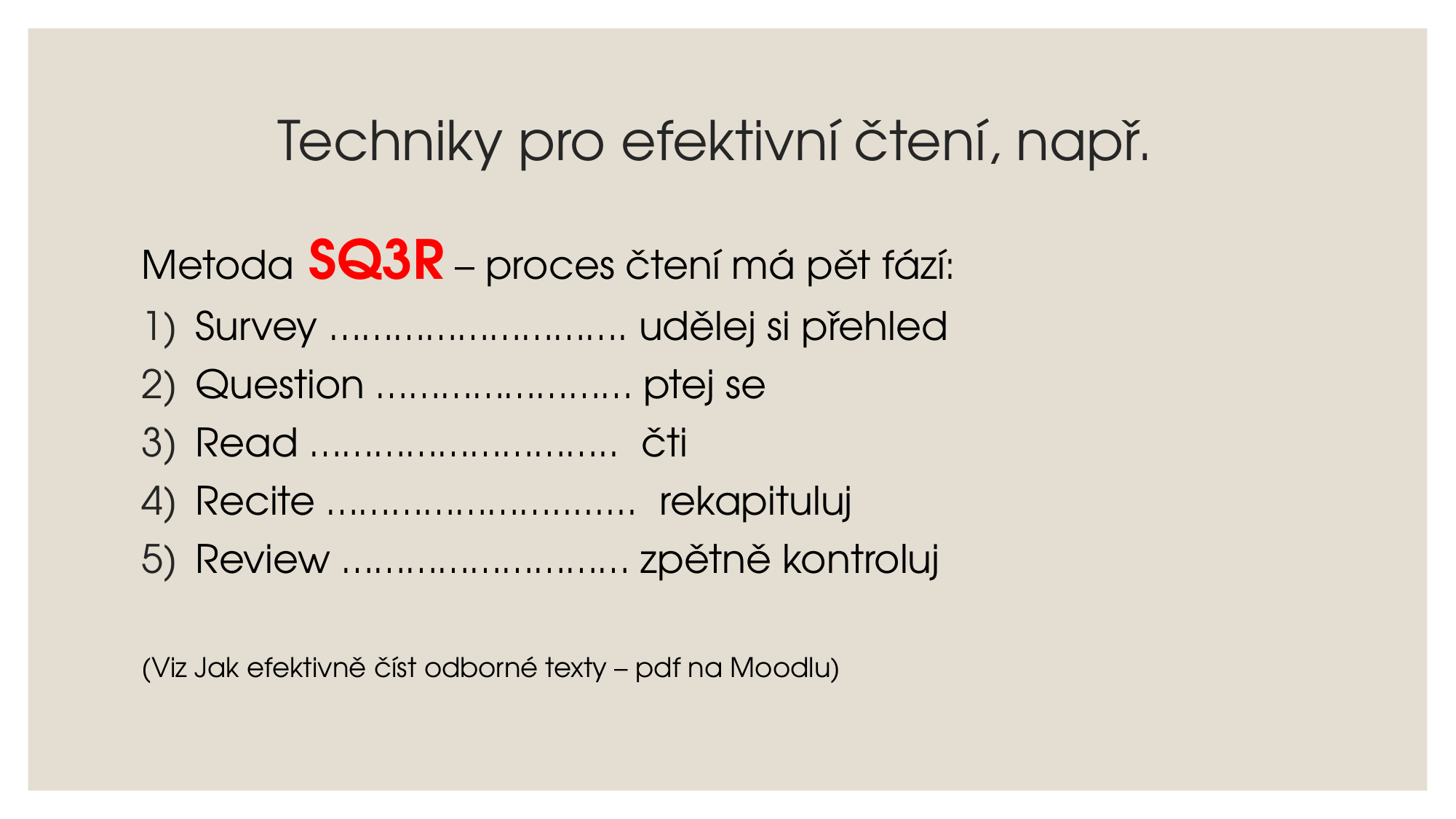

# Techniky pro efektivní čtení, např.
Metoda SQ3R – proces čtení má pět fází:
Survey ………………………. udělej si přehled
Question …………………… ptej se
Read ………………………..  čti
Recite …………………........  rekapituluj
Review ……………………… zpětně kontroluj

(Viz Jak efektivně číst odborné texty – pdf na Moodlu)